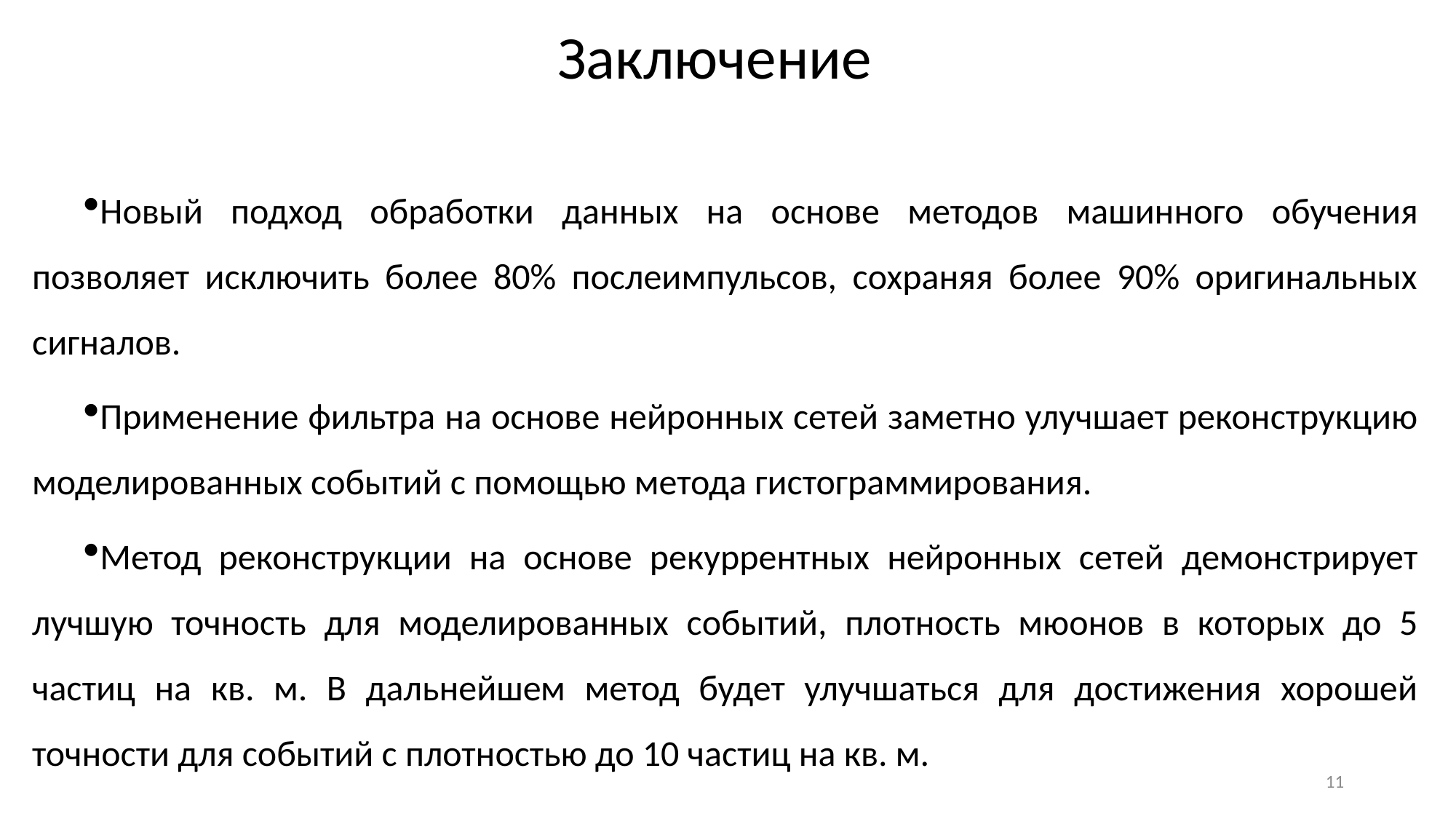

Заключение

Новый подход обработки данных на основе методов машинного обучения позволяет исключить более 80% послеимпульсов, сохраняя более 90% оригинальных сигналов.
Применение фильтра на основе нейронных сетей заметно улучшает реконструкцию моделированных событий с помощью метода гистограммирования.
Метод реконструкции на основе рекуррентных нейронных сетей демонстрирует лучшую точность для моделированных событий, плотность мюонов в которых до 5 частиц на кв. м. В дальнейшем метод будет улучшаться для достижения хорошей точности для событий с плотностью до 10 частиц на кв. м.
11